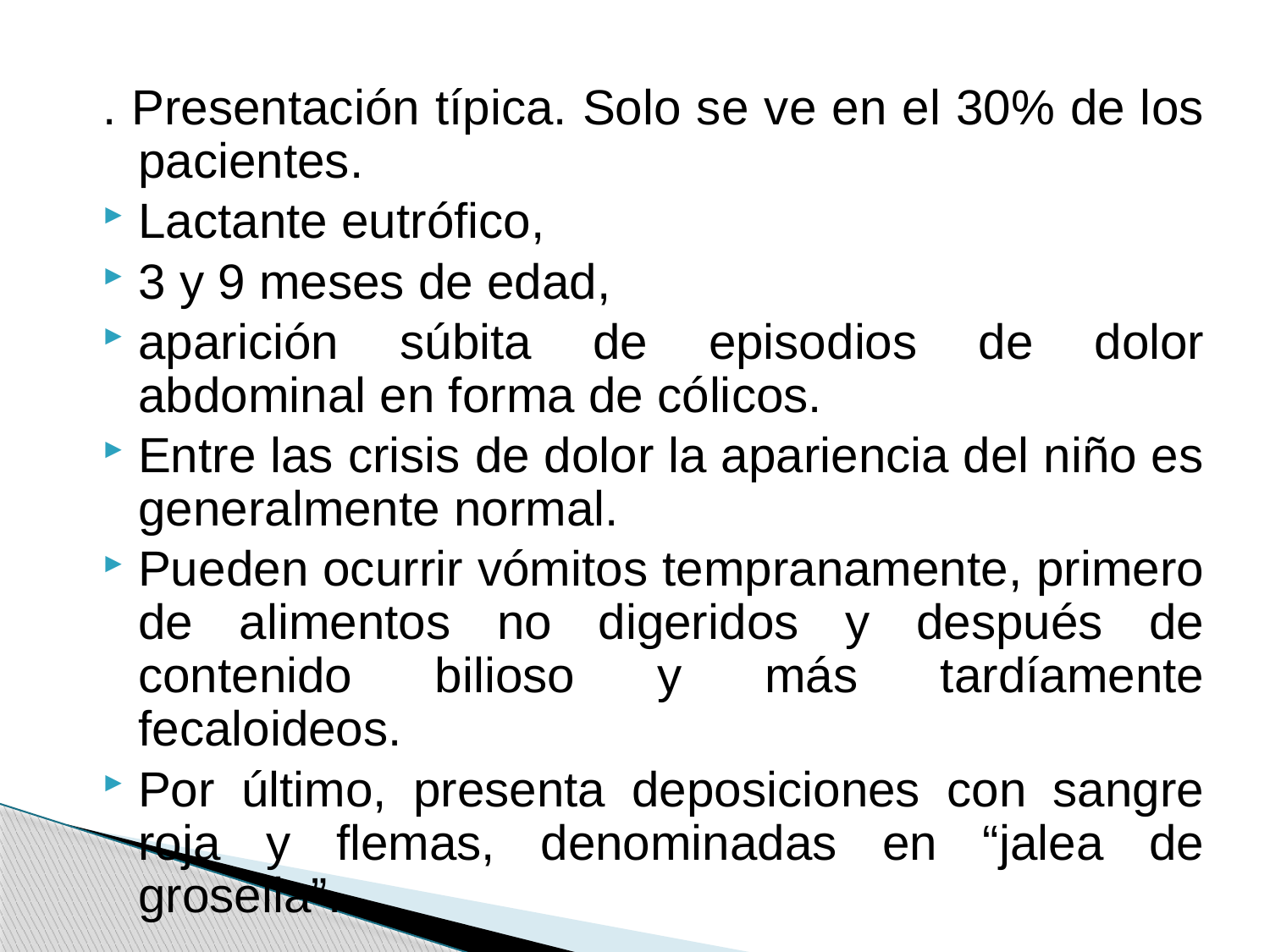

. Presentación típica. Solo se ve en el 30% de los pacientes.
Lactante eutrófico,
3 y 9 meses de edad,
aparición súbita de episodios de dolor abdominal en forma de cólicos.
Entre las crisis de dolor la apariencia del niño es generalmente normal.
Pueden ocurrir vómitos tempranamente, primero de alimentos no digeridos y después de contenido bilioso y más tardíamente fecaloideos.
Por último, presenta deposiciones con sangre roja y flemas, denominadas en “jalea de grosella”.